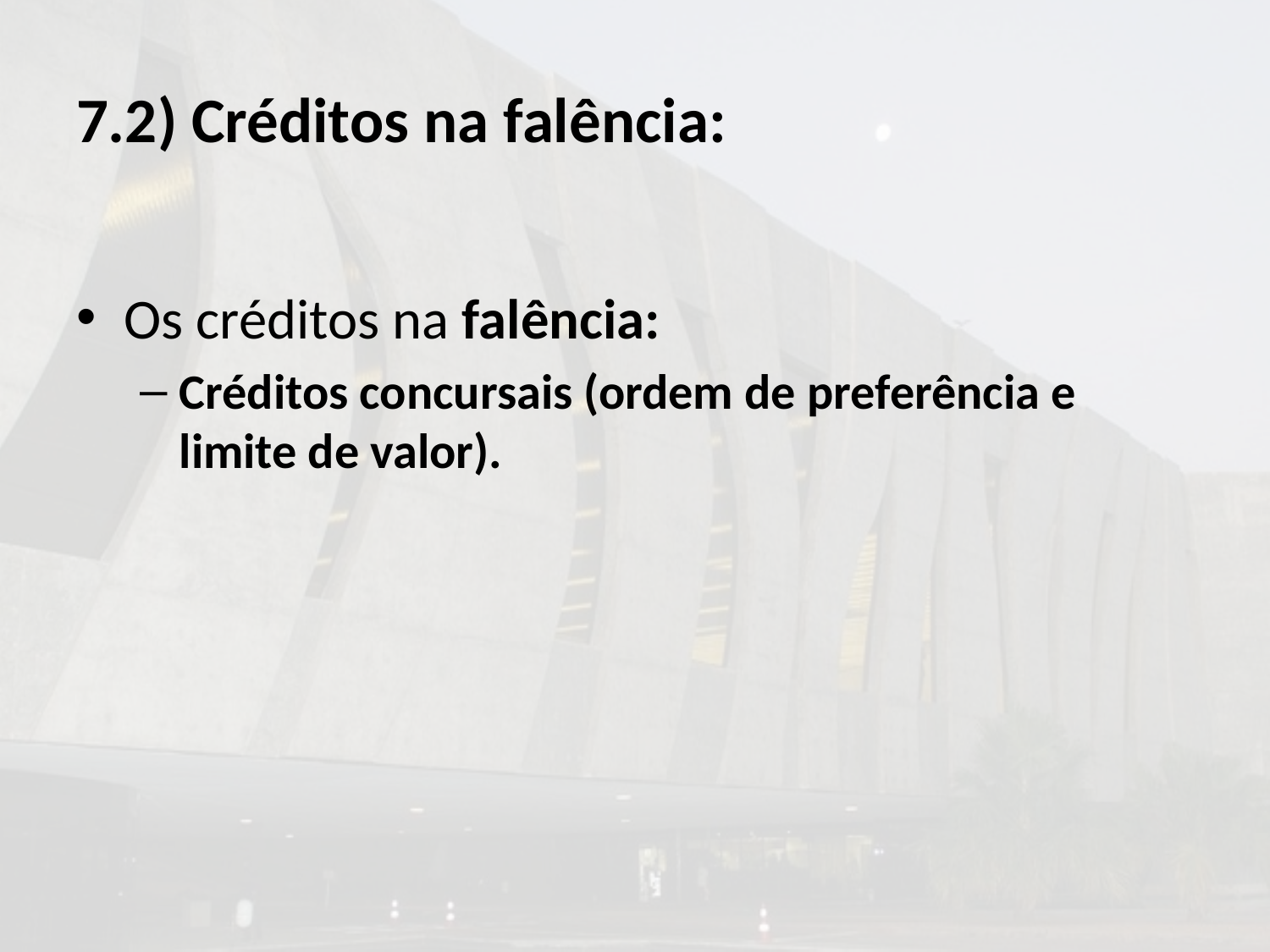

# 7.2) Créditos na falência:
Os créditos na falência:
Créditos concursais (ordem de preferência e limite de valor).